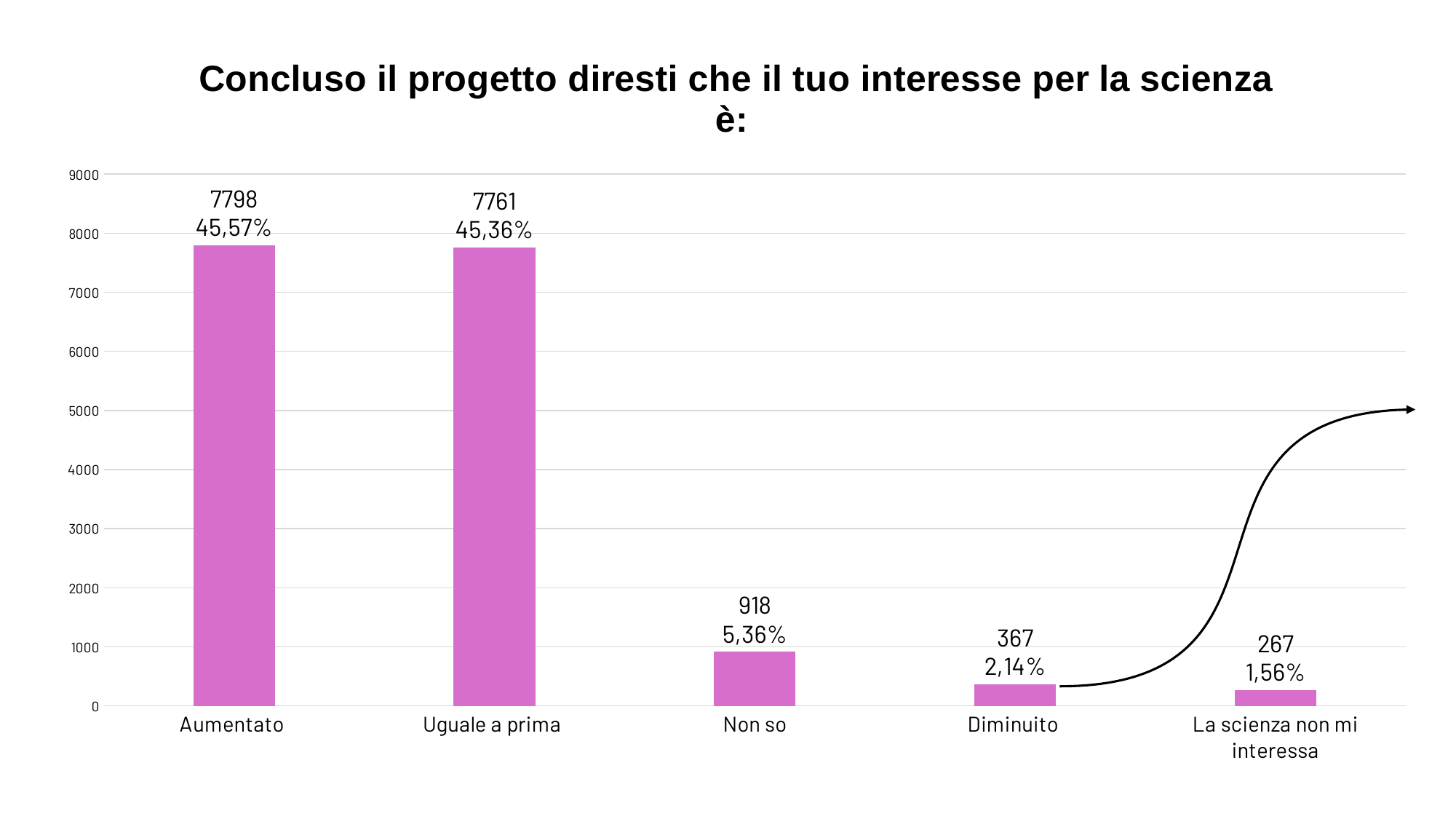

### Chart: Concluso il progetto diresti che il tuo interesse per la scienza è:

| Category |  |
|---|---|
| Aumentato  | 7798.0 |
| Uguale a prima  | 7761.0 |
| Non so | 918.0 |
| Diminuito  | 367.0 |
| La scienza non mi interessa | 267.0 |